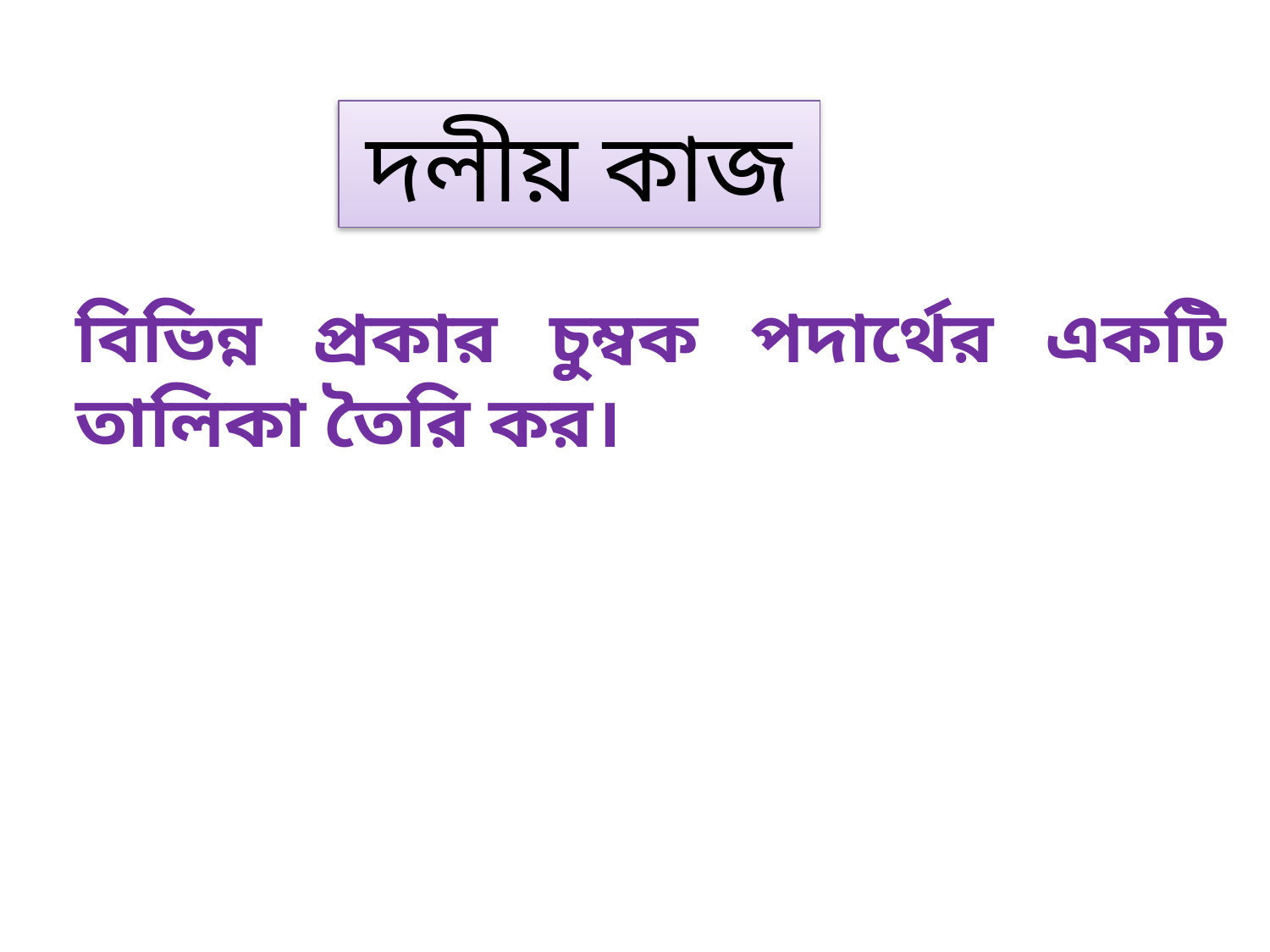

দলীয় কাজ
বিভিন্ন প্রকার চুম্বক পদার্থের একটি তালিকা তৈরি কর।